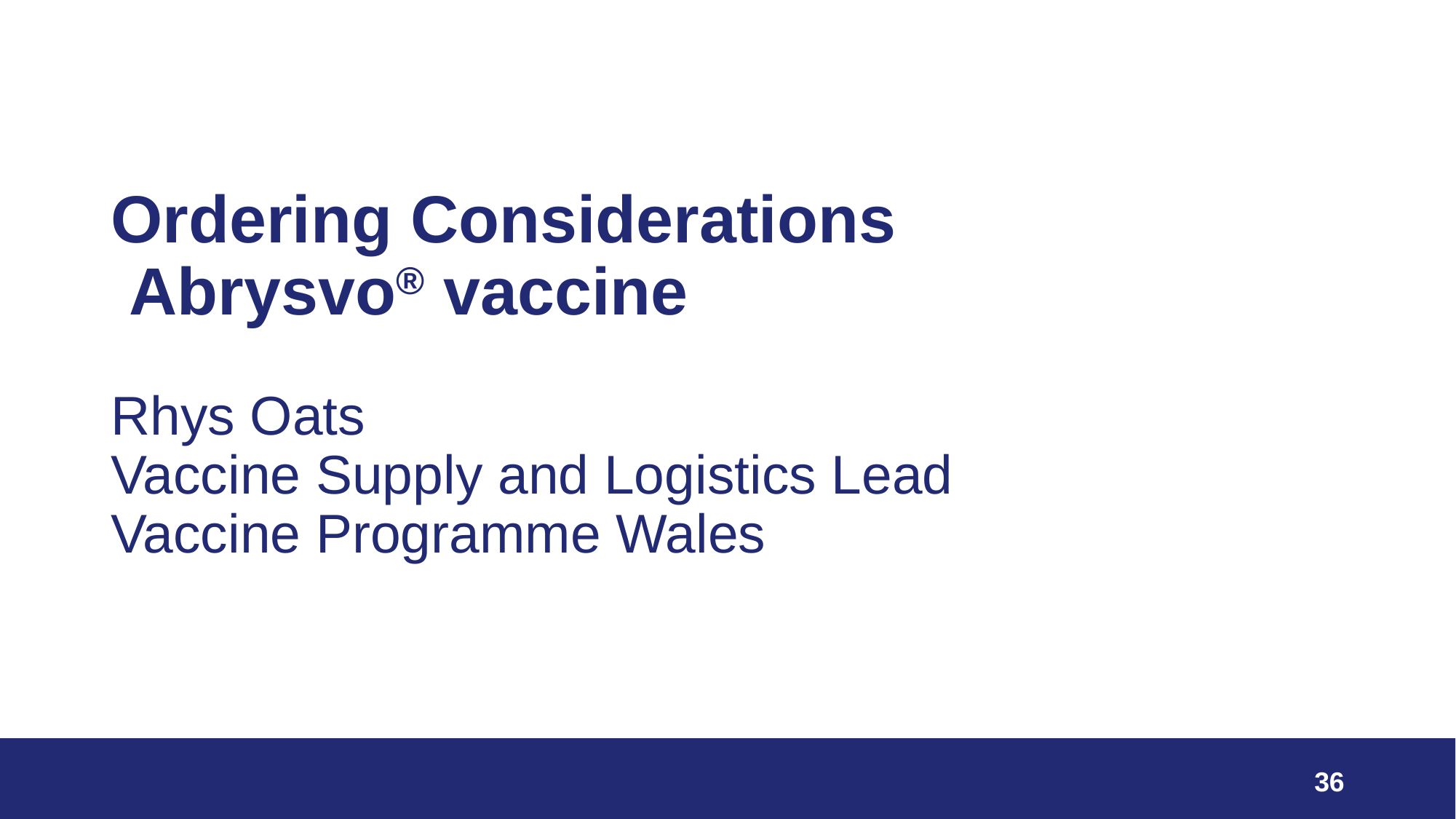

# Ordering Considerations Abrysvo® vaccine  Rhys Oats Vaccine Supply and Logistics Lead Vaccine Programme Wales
36